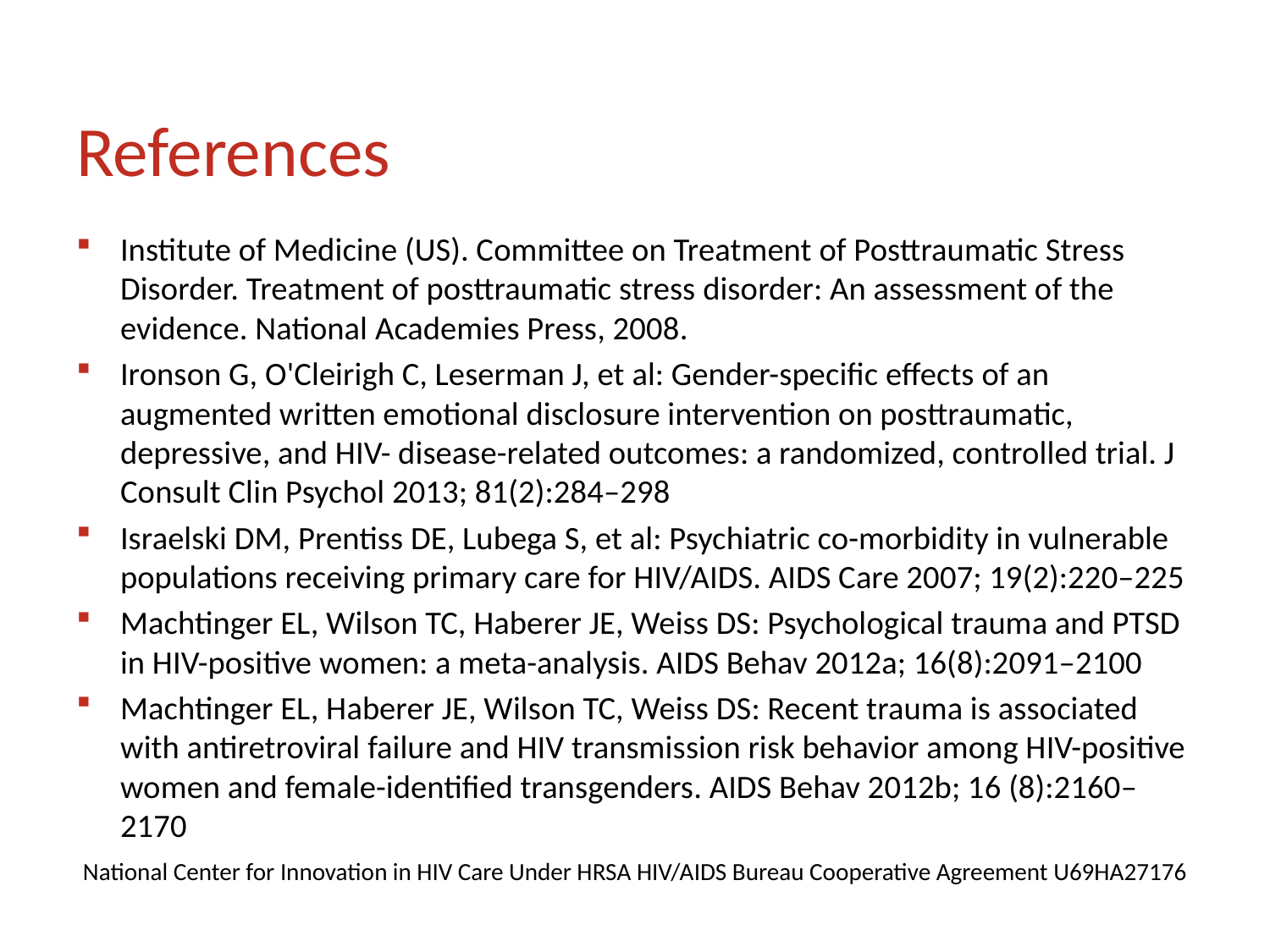

# References
Institute of Medicine (US). Committee on Treatment of Posttraumatic Stress Disorder. Treatment of posttraumatic stress disorder: An assessment of the evidence. National Academies Press, 2008.
Ironson G, O'Cleirigh C, Leserman J, et al: Gender-specific effects of an augmented written emotional disclosure intervention on posttraumatic, depressive, and HIV- disease-related outcomes: a randomized, controlled trial. J Consult Clin Psychol 2013; 81(2):284–298
Israelski DM, Prentiss DE, Lubega S, et al: Psychiatric co-morbidity in vulnerable populations receiving primary care for HIV/AIDS. AIDS Care 2007; 19(2):220–225
Machtinger EL, Wilson TC, Haberer JE, Weiss DS: Psychological trauma and PTSD in HIV-positive women: a meta-analysis. AIDS Behav 2012a; 16(8):2091–2100
Machtinger EL, Haberer JE, Wilson TC, Weiss DS: Recent trauma is associated with antiretroviral failure and HIV transmission risk behavior among HIV-positive women and female-identified transgenders. AIDS Behav 2012b; 16 (8):2160–2170